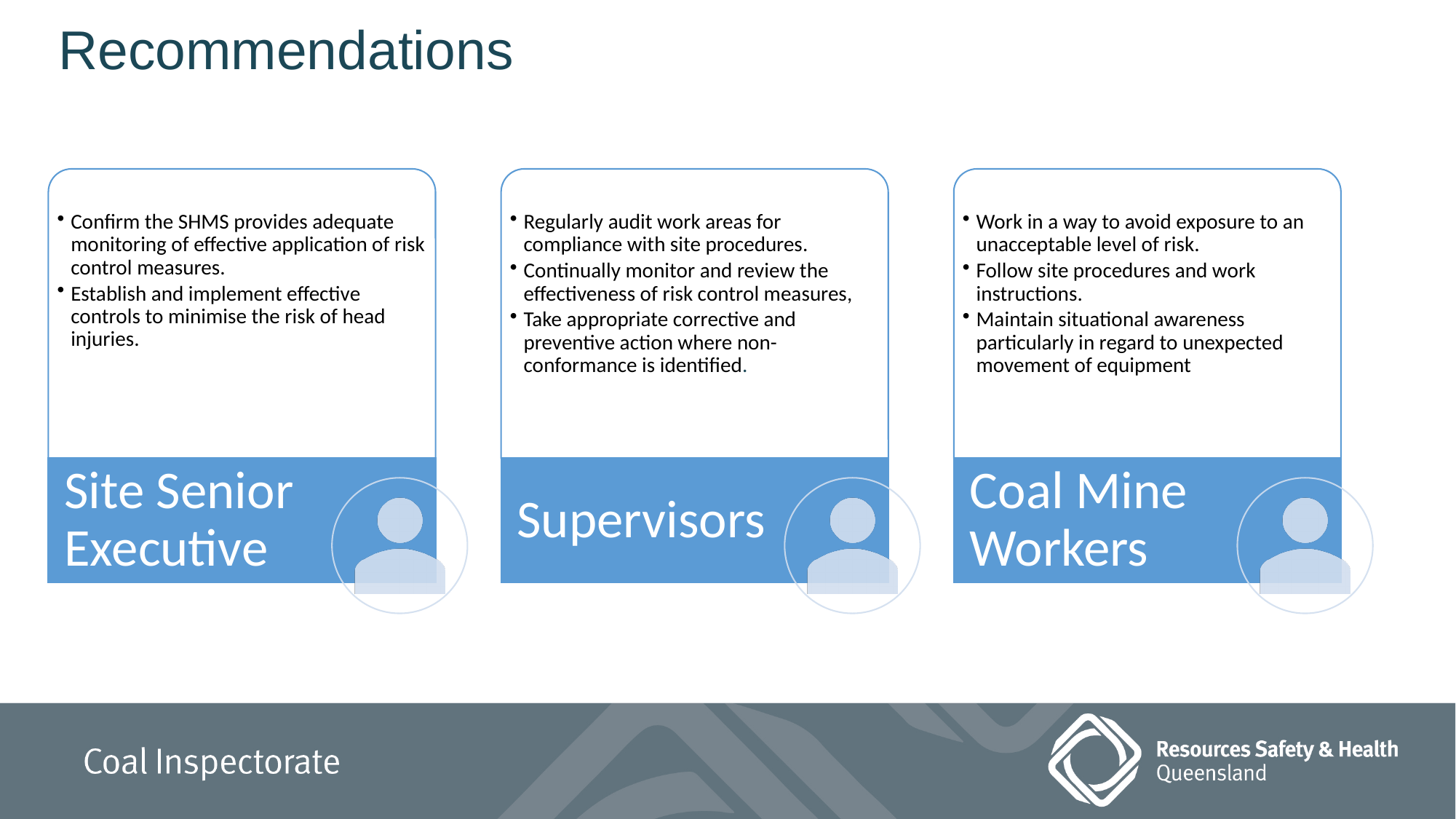

Recommendations

Confirm the SHMS provides adequate monitoring of effective application of risk control measures.
Establish and implement effective controls to minimise the risk of head injuries.

Site Senior Executive

Regularly audit work areas for compliance with site procedures.
Continually monitor and review the effectiveness of risk control measures,
Take appropriate corrective and preventive action where non-conformance is identified.

Supervisors

Work in a way to avoid exposure to an unacceptable level of risk.
Follow site procedures and work instructions.
Maintain situational awareness particularly in regard to unexpected movement of equipment
Coal Mine Workers